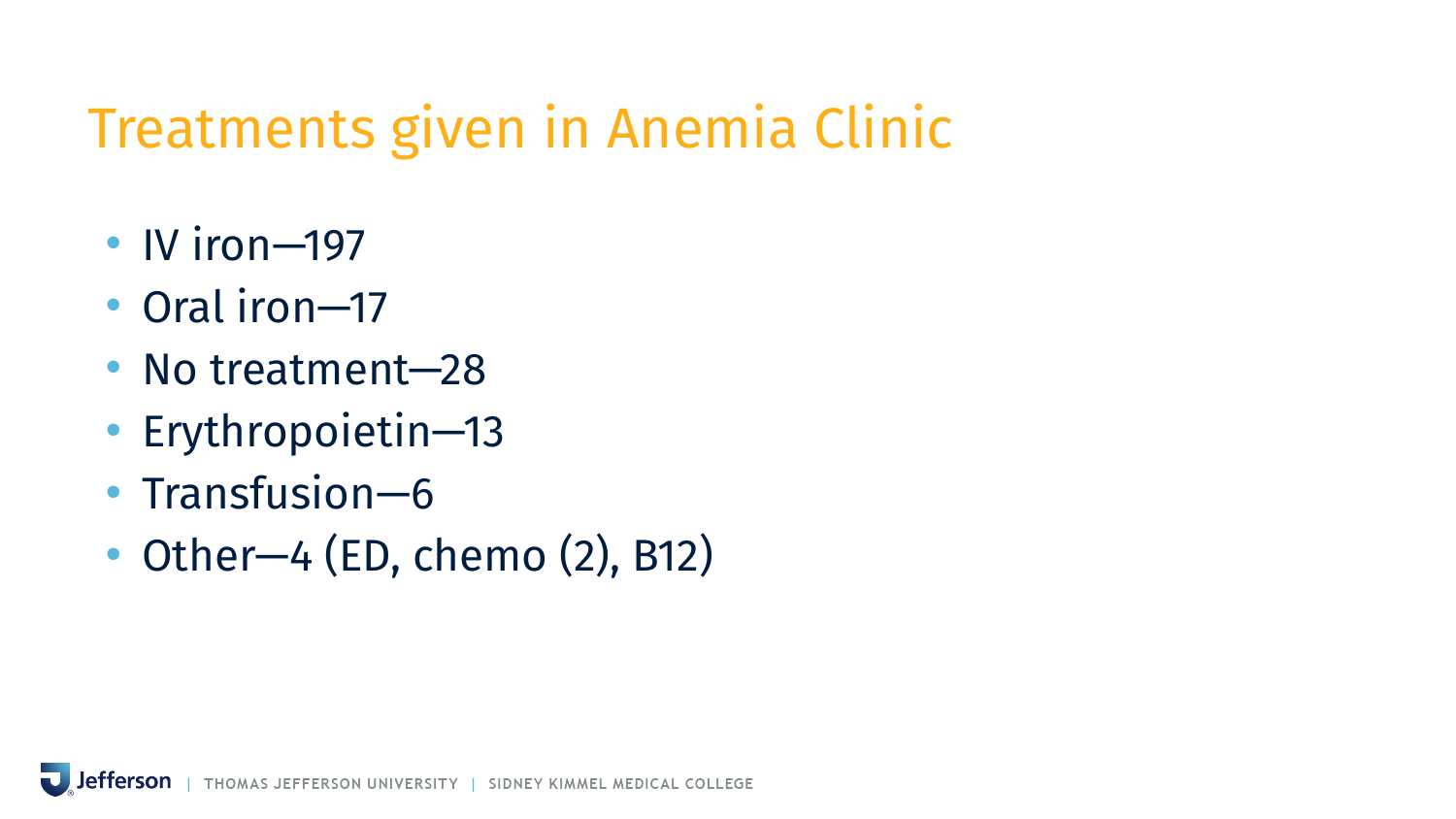

# Treatments given in Anemia Clinic
IV iron—197
Oral iron—17
No treatment—28
Erythropoietin—13
Transfusion—6
Other—4 (ED, chemo (2), B12)